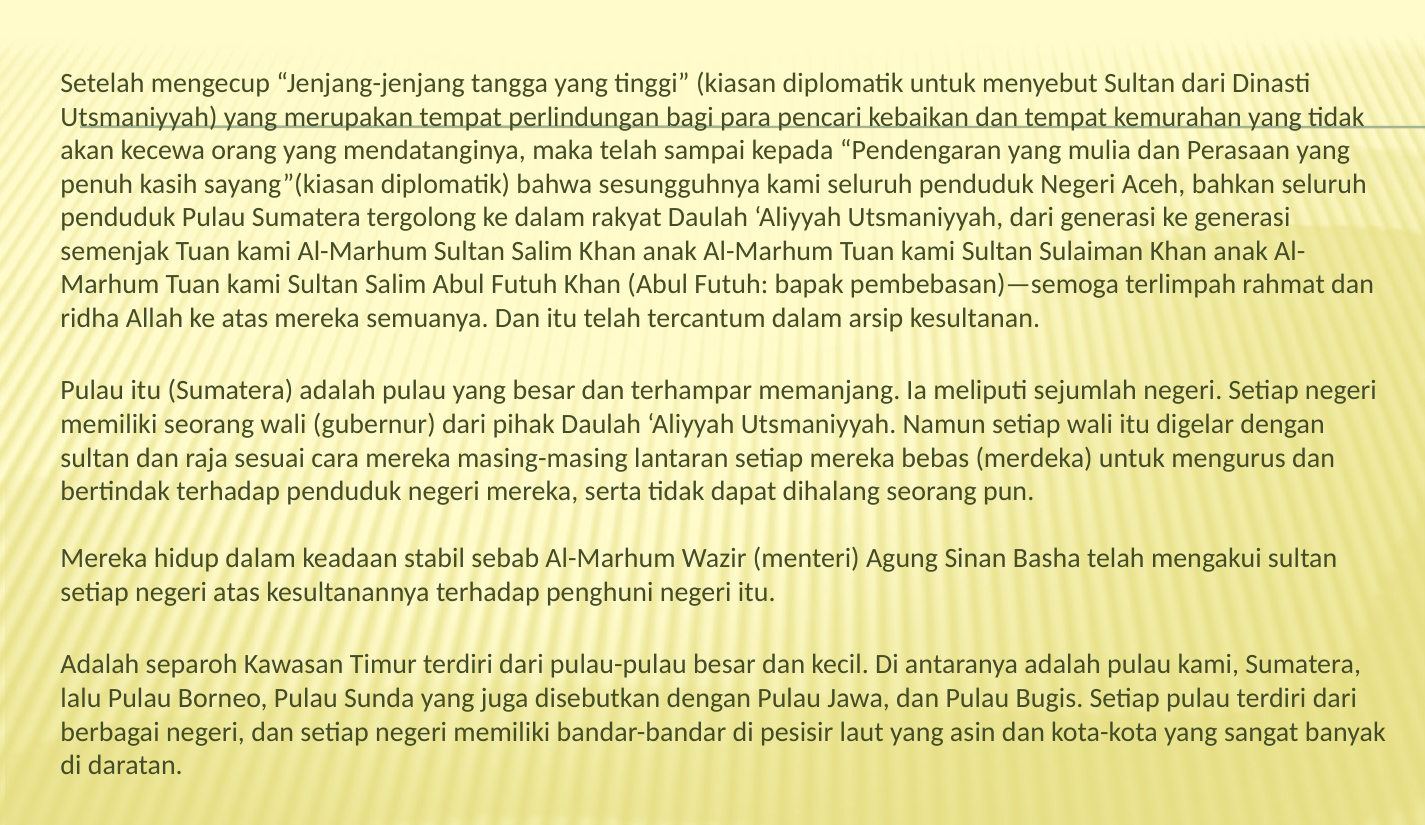

Setelah mengecup “Jenjang-jenjang tangga yang tinggi” (kiasan diplomatik untuk menyebut Sultan dari Dinasti Utsmaniyyah) yang merupakan tempat perlindungan bagi para pencari kebaikan dan tempat kemurahan yang tidak akan kecewa orang yang mendatanginya, maka telah sampai kepada “Pendengaran yang mulia dan Perasaan yang penuh kasih sayang”(kiasan diplomatik) bahwa sesungguhnya kami seluruh penduduk Negeri Aceh, bahkan seluruh penduduk Pulau Sumatera tergolong ke dalam rakyat Daulah ‘Aliyyah Utsmaniyyah, dari generasi ke generasi semenjak Tuan kami Al-Marhum Sultan Salim Khan anak Al-Marhum Tuan kami Sultan Sulaiman Khan anak Al-Marhum Tuan kami Sultan Salim Abul Futuh Khan (Abul Futuh: bapak pembebasan)—semoga terlimpah rahmat dan ridha Allah ke atas mereka semuanya. Dan itu telah tercantum dalam arsip kesultanan.
Pulau itu (Sumatera) adalah pulau yang besar dan terhampar memanjang. Ia meliputi sejumlah negeri. Setiap negeri memiliki seorang wali (gubernur) dari pihak Daulah ‘Aliyyah Utsmaniyyah. Namun setiap wali itu digelar dengan sultan dan raja sesuai cara mereka masing-masing lantaran setiap mereka bebas (merdeka) untuk mengurus dan bertindak terhadap penduduk negeri mereka, serta tidak dapat dihalang seorang pun.
Mereka hidup dalam keadaan stabil sebab Al-Marhum Wazir (menteri) Agung Sinan Basha telah mengakui sultan setiap negeri atas kesultanannya terhadap penghuni negeri itu.
Adalah separoh Kawasan Timur terdiri dari pulau-pulau besar dan kecil. Di antaranya adalah pulau kami, Sumatera, lalu Pulau Borneo, Pulau Sunda yang juga disebutkan dengan Pulau Jawa, dan Pulau Bugis. Setiap pulau terdiri dari berbagai negeri, dan setiap negeri memiliki bandar-bandar di pesisir laut yang asin dan kota-kota yang sangat banyak di daratan.